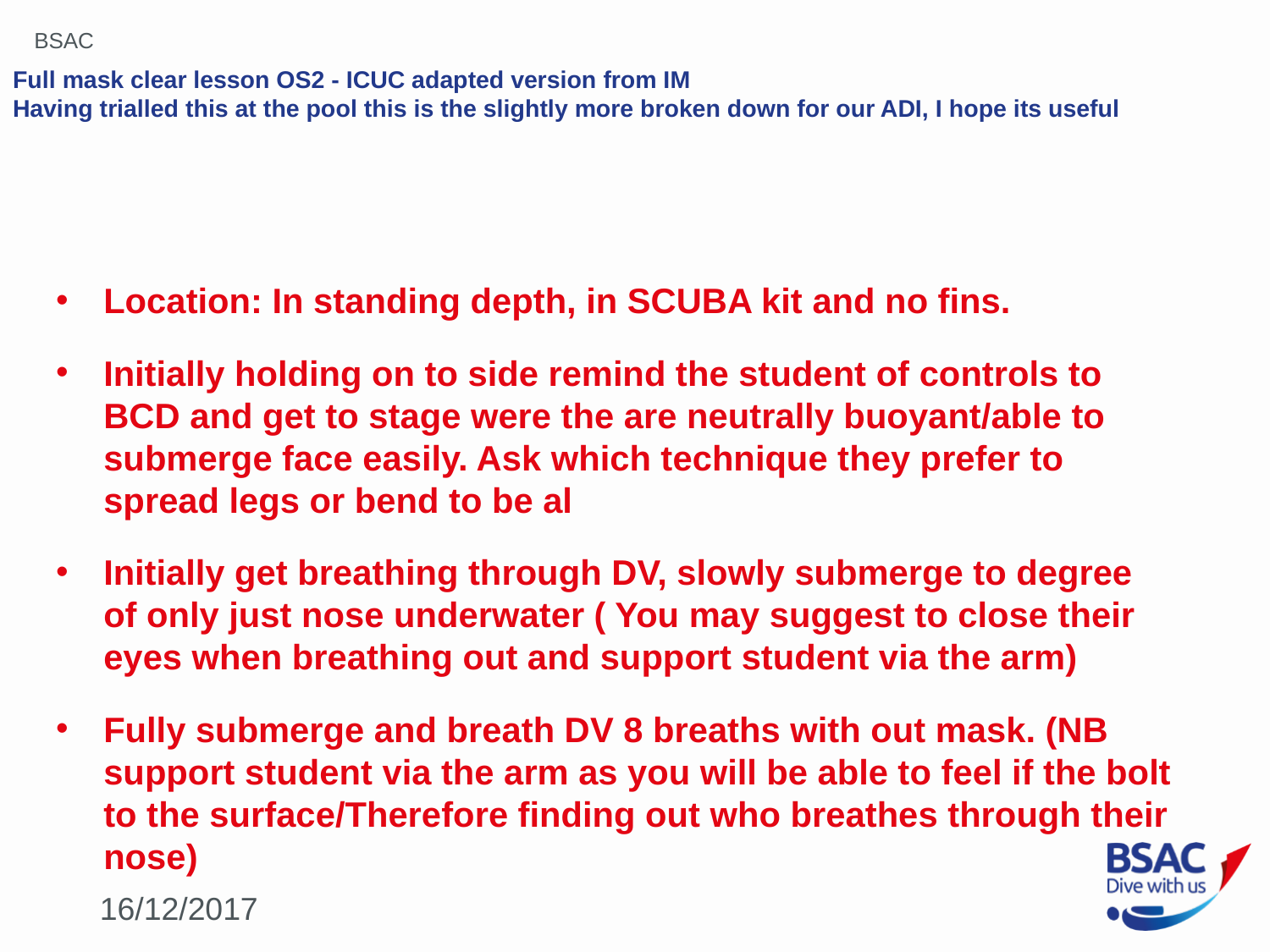

# Full mask clear lesson OS2 - ICUC adapted version from IM Having trialled this at the pool this is the slightly more broken down for our ADI, I hope its useful
Location: In standing depth, in SCUBA kit and no fins.
Initially holding on to side remind the student of controls to BCD and get to stage were the are neutrally buoyant/able to submerge face easily. Ask which technique they prefer to spread legs or bend to be al
Initially get breathing through DV, slowly submerge to degree of only just nose underwater ( You may suggest to close their eyes when breathing out and support student via the arm)
Fully submerge and breath DV 8 breaths with out mask. (NB support student via the arm as you will be able to feel if the bolt to the surface/Therefore finding out who breathes through their nose)

16/12/2017